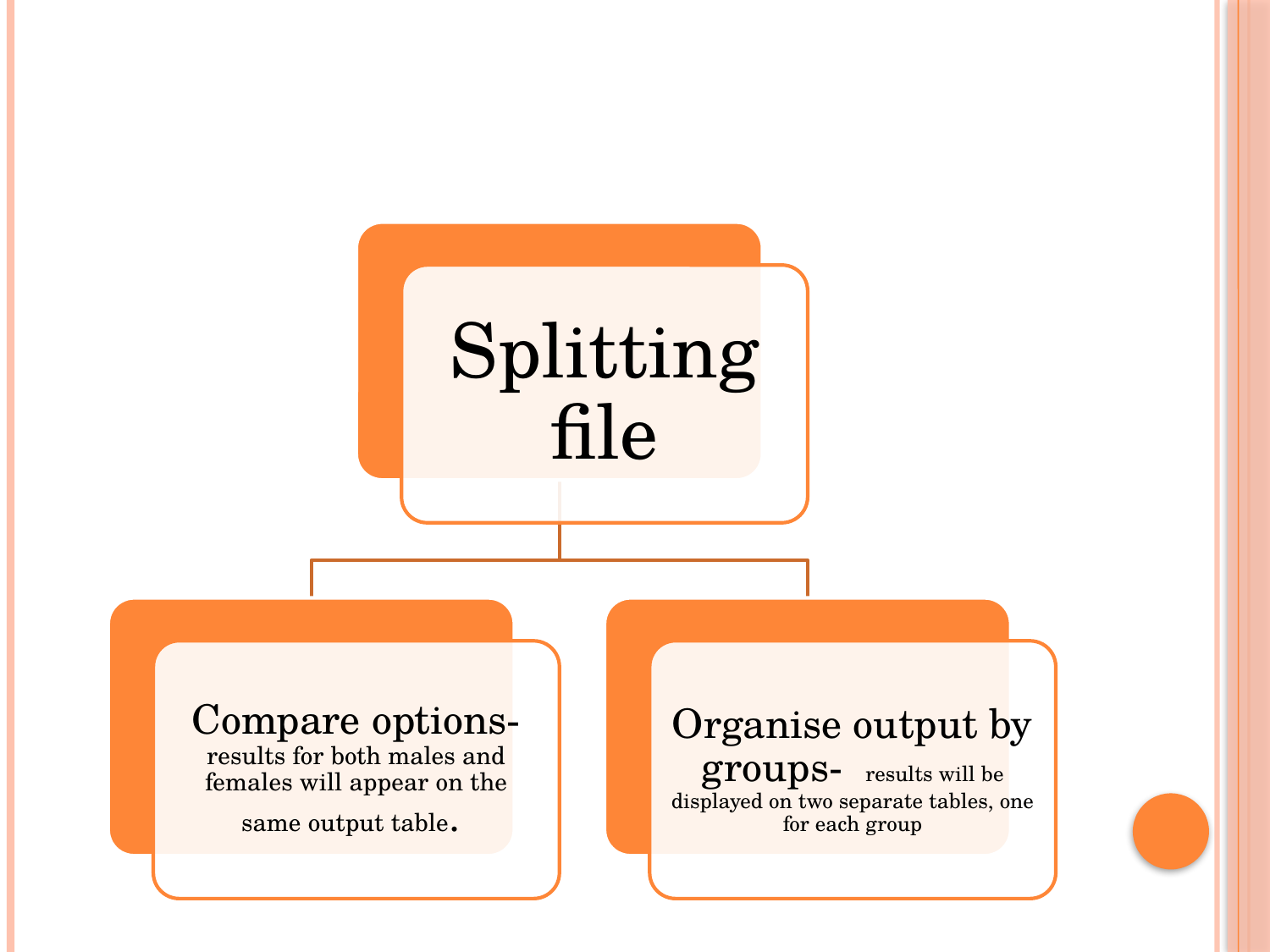

#
Splitting file
Compare options-results for both males and females will appear on the same output table.
Organise output by groups-  results will be displayed on two separate tables, one for each group